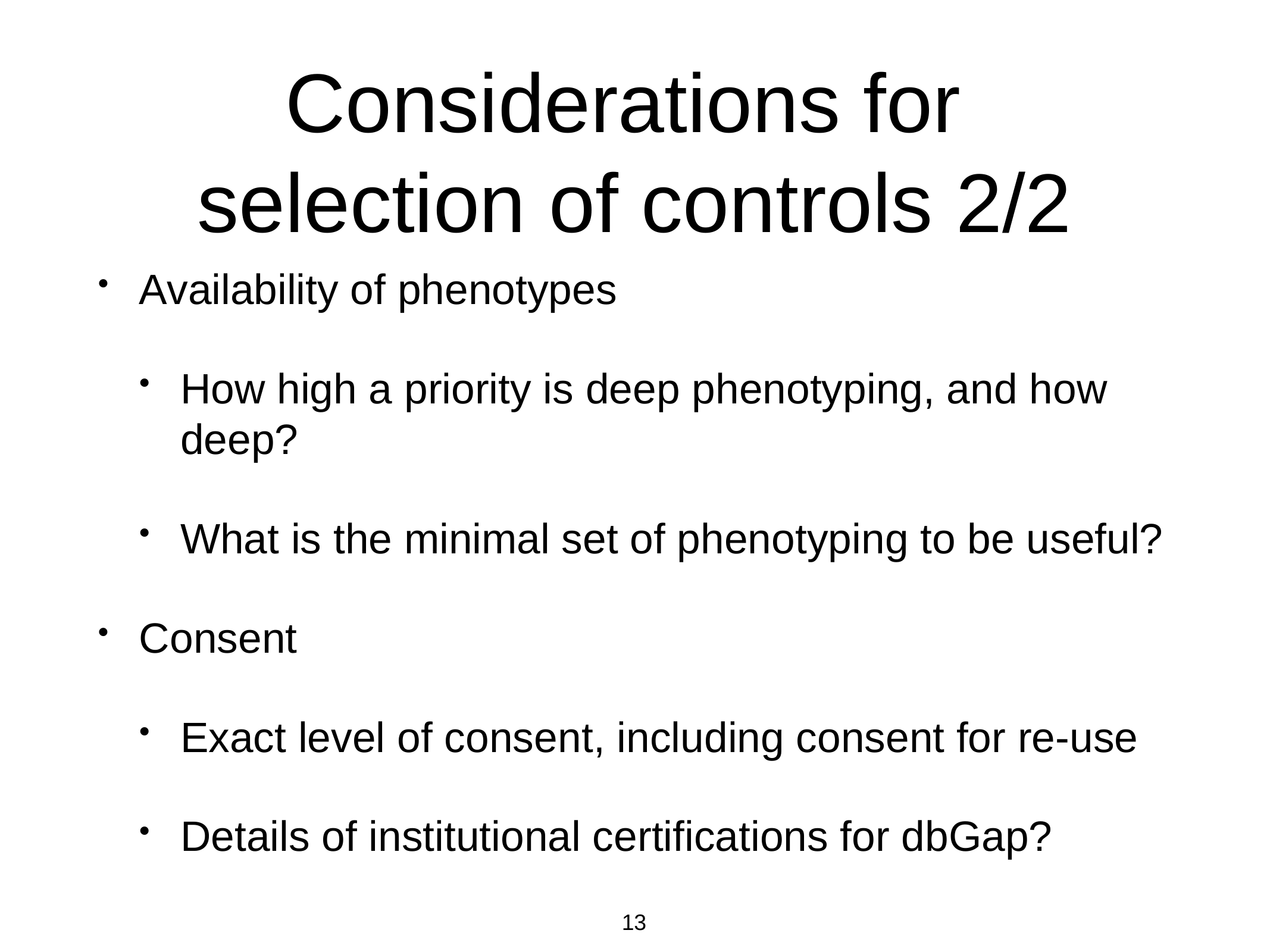

# Considerations for
selection of controls 2/2
Availability of phenotypes
How high a priority is deep phenotyping, and how deep?
What is the minimal set of phenotyping to be useful?
Consent
Exact level of consent, including consent for re-use
Details of institutional certifications for dbGap?
13